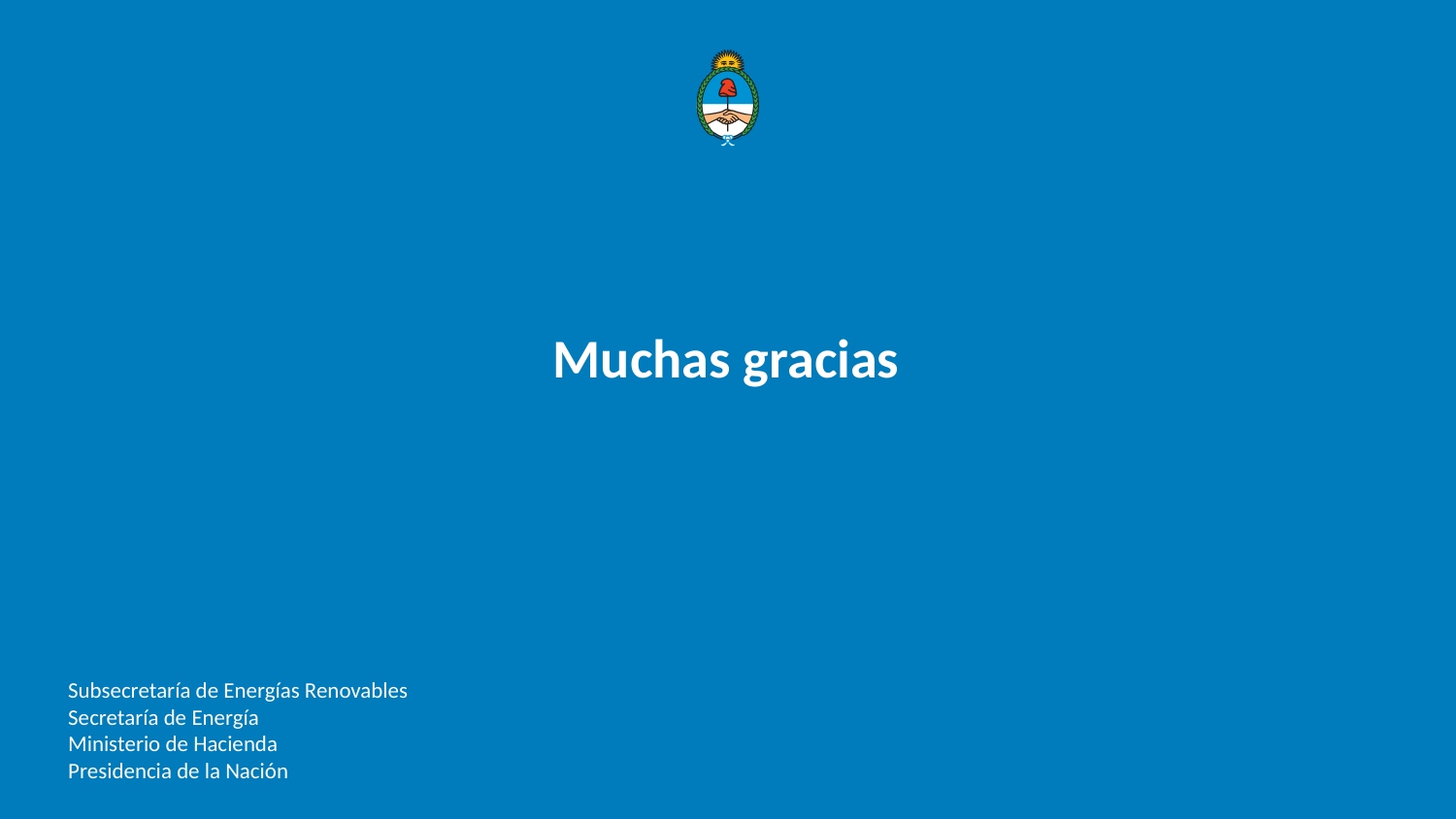

Muchas gracias

Subsecretaría de Energías Renovables
Secretaría de Energía
Ministerio de Hacienda
Presidencia de la Nación